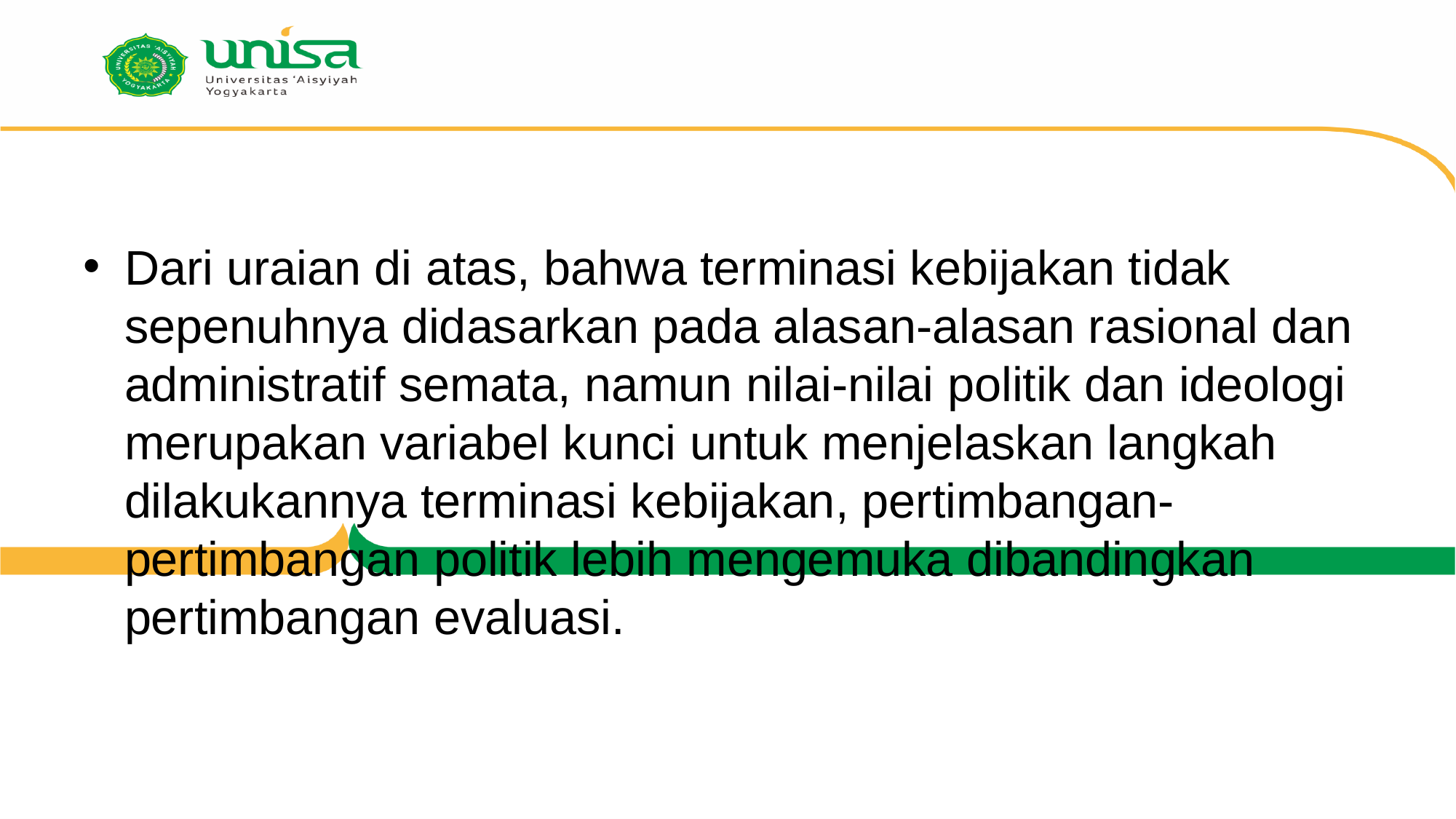

#
Dari uraian di atas, bahwa terminasi kebijakan tidak sepenuhnya didasarkan pada alasan-alasan rasional dan administratif semata, namun nilai-nilai politik dan ideologi merupakan variabel kunci untuk menjelaskan langkah dilakukannya terminasi kebijakan, pertimbangan-pertimbangan politik lebih mengemuka dibandingkan pertimbangan evaluasi.